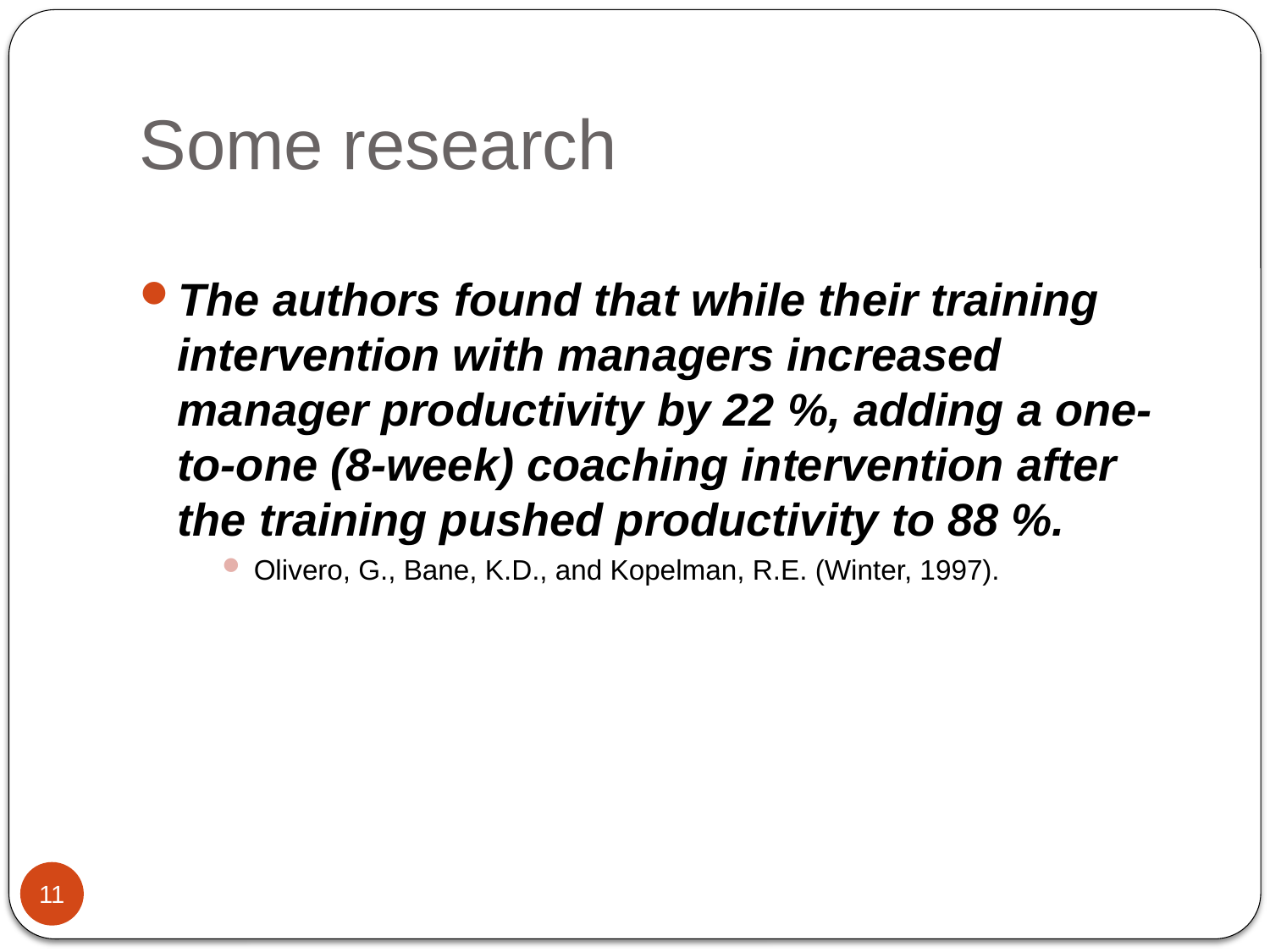

# Some research
The authors found that while their training intervention with managers increased manager productivity by 22 %, adding a one-to-one (8-week) coaching intervention after the training pushed productivity to 88 %.
Olivero, G., Bane, K.D., and Kopelman, R.E. (Winter, 1997).
11